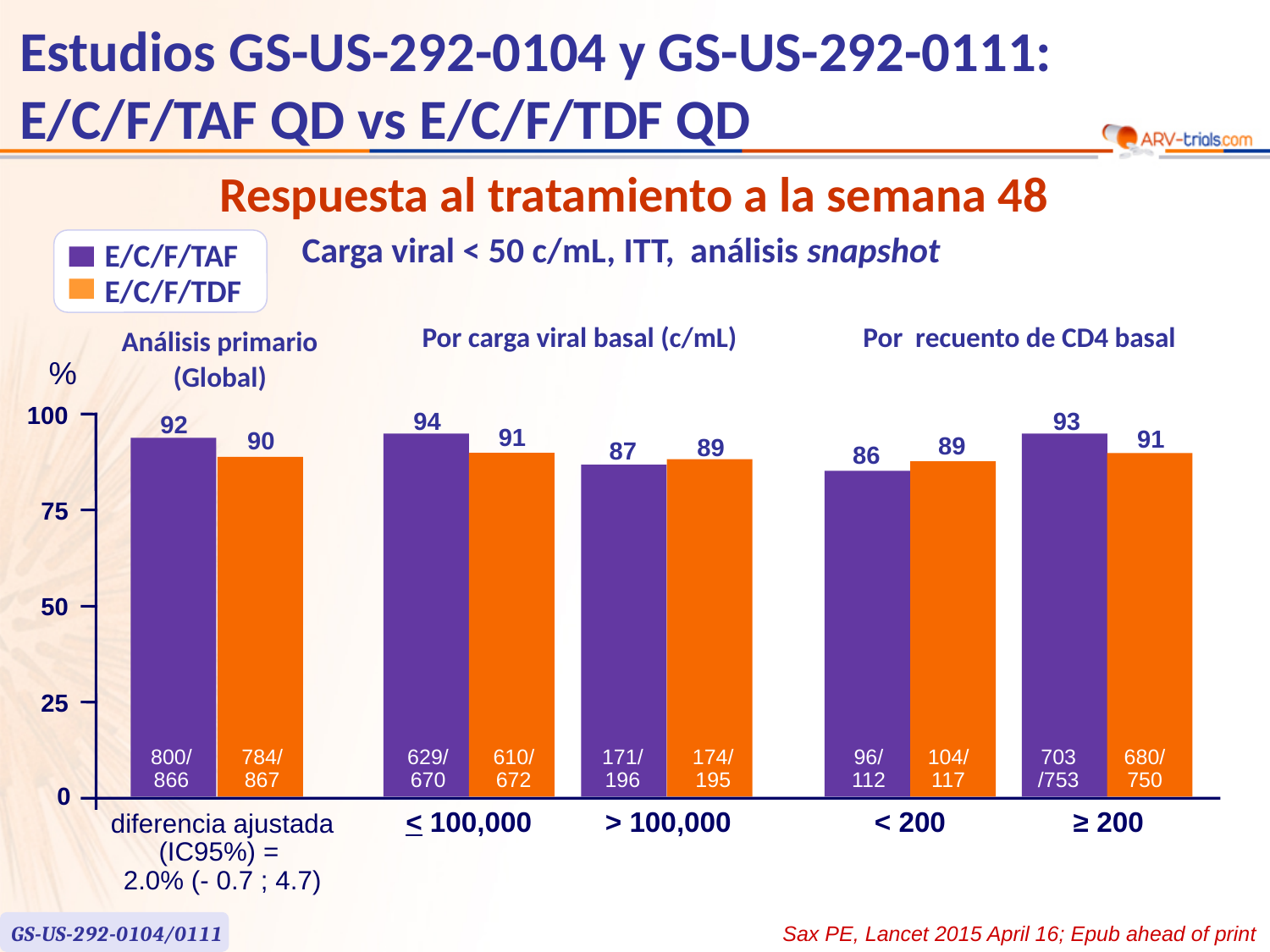

# Estudios GS-US-292-0104 y GS-US-292-0111: E/C/F/TAF QD vs E/C/F/TDF QD
Respuesta al tratamiento a la semana 48
E/C/F/TAF

E/C/F/TDF

Carga viral < 50 c/mL, ITT,  análisis snapshot
Por carga viral basal (c/mL)
Por  recuento de CD4 basal
Análisis primario
(Global)
%
93
94
92
100
91
91
90

89
89
87
86

75

50

25

800/
866
784/
867
629/
670
610/
672
171/
196
174/
195
96/
112
104/
117
703
/753
680/
750
0

< 100,000
> 100,000
< 200
≥ 200
diferencia ajustada
(IC95%) =
2.0% (- 0.7 ; 4.7)

GS-US-292-0104/0111
Sax PE, Lancet 2015 April 16; Epub ahead of print